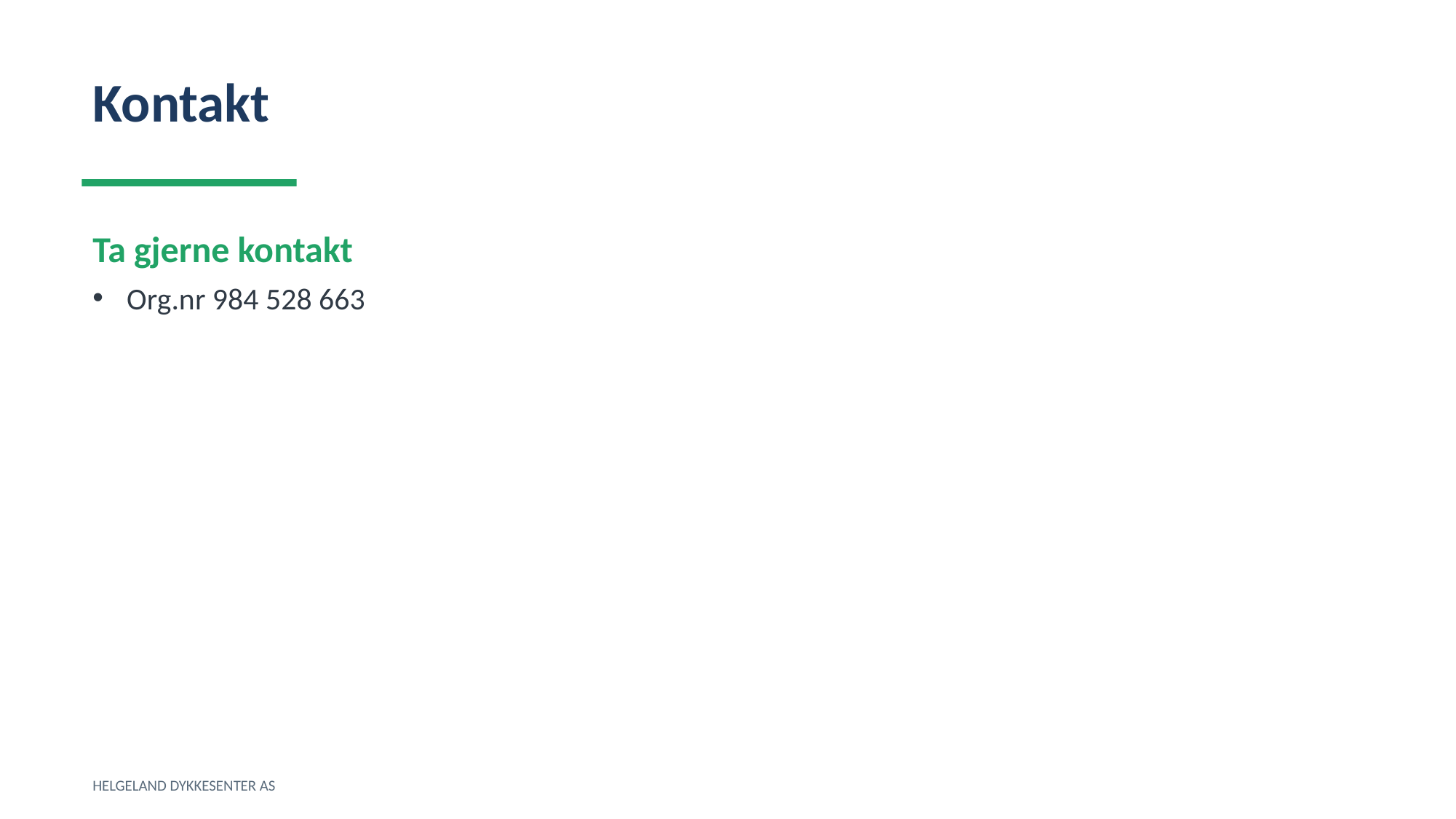

Kontakt

Ta gjerne kontakt
Org.nr 984 528 663
HELGELAND DYKKESENTER AS